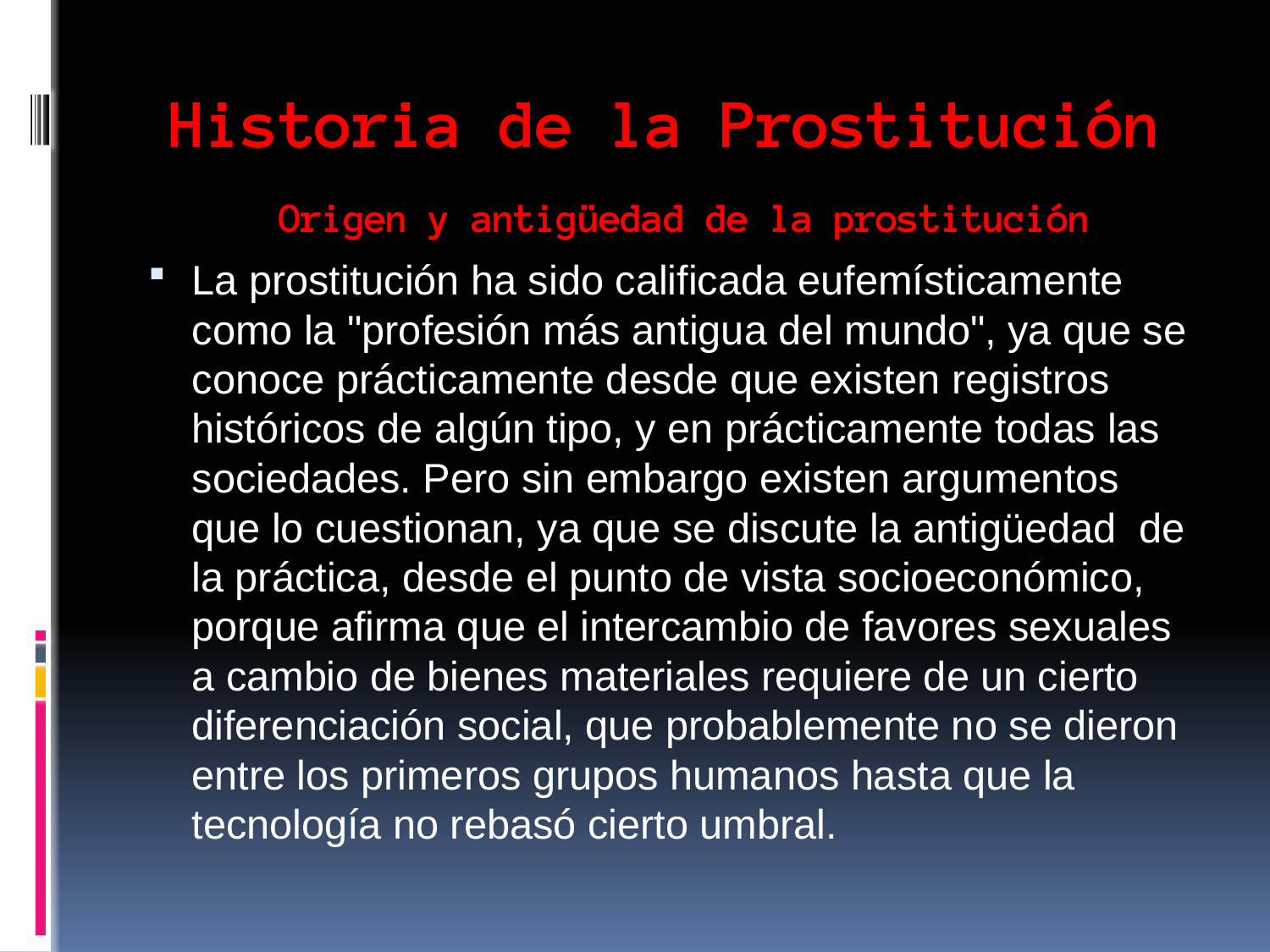

# Historia de la Prostitución Origen y antigüedad de la prostitución
La prostitución ha sido calificada eufemísticamente como la "profesión más antigua del mundo", ya que se conoce prácticamente desde que existen registros históricos de algún tipo, y en prácticamente todas las sociedades. Pero sin embargo existen argumentos que lo cuestionan, ya que se discute la antigüedad  de la práctica, desde el punto de vista socioeconómico, porque afirma que el intercambio de favores sexuales a cambio de bienes materiales requiere de un cierto diferenciación social, que probablemente no se dieron entre los primeros grupos humanos hasta que la tecnología no rebasó cierto umbral.